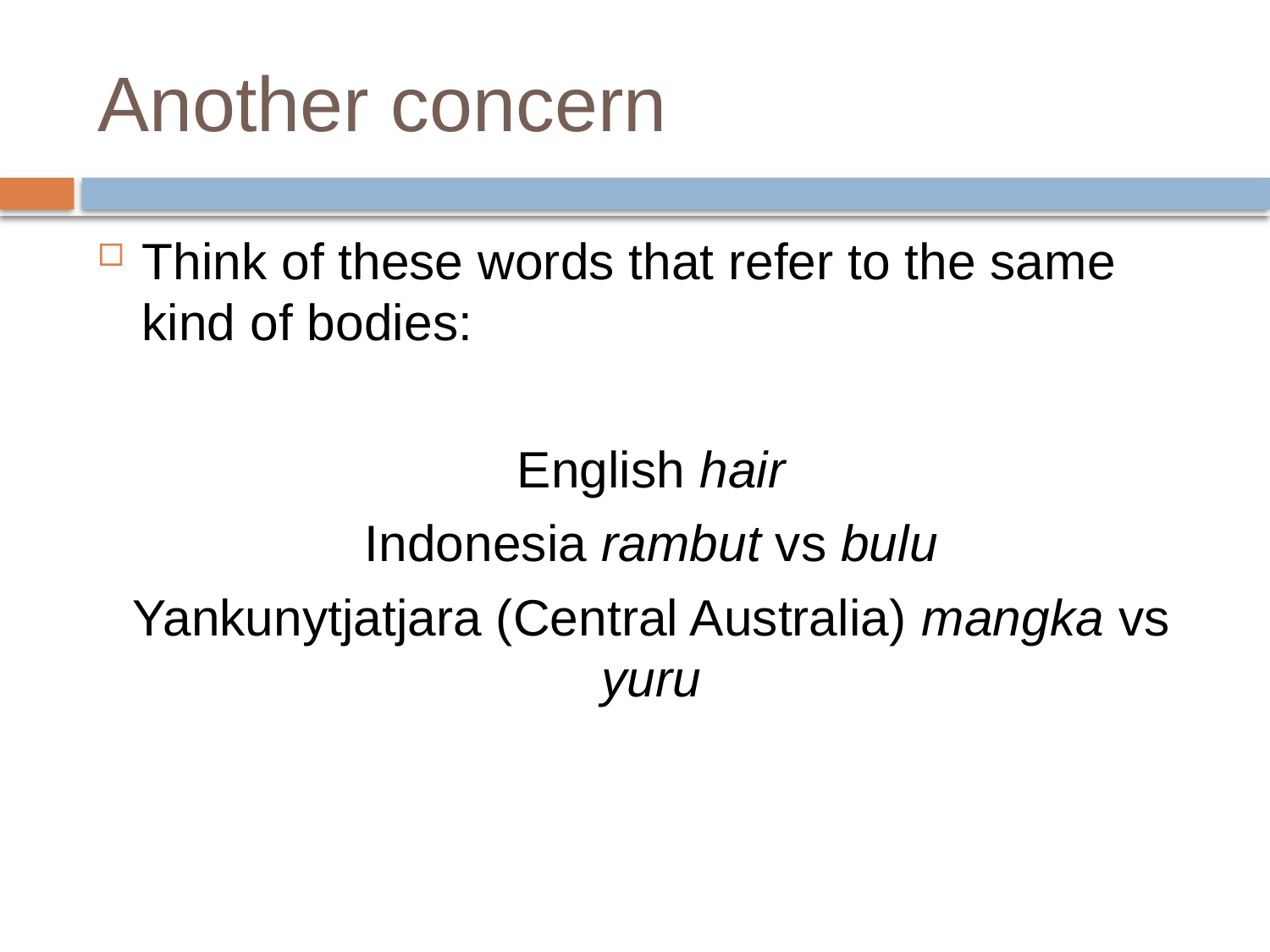

# Another concern
Think of these words that refer to the same kind of bodies:

English hair
Indonesia rambut vs bulu
Yankunytjatjara (Central Australia) mangka vs yuru